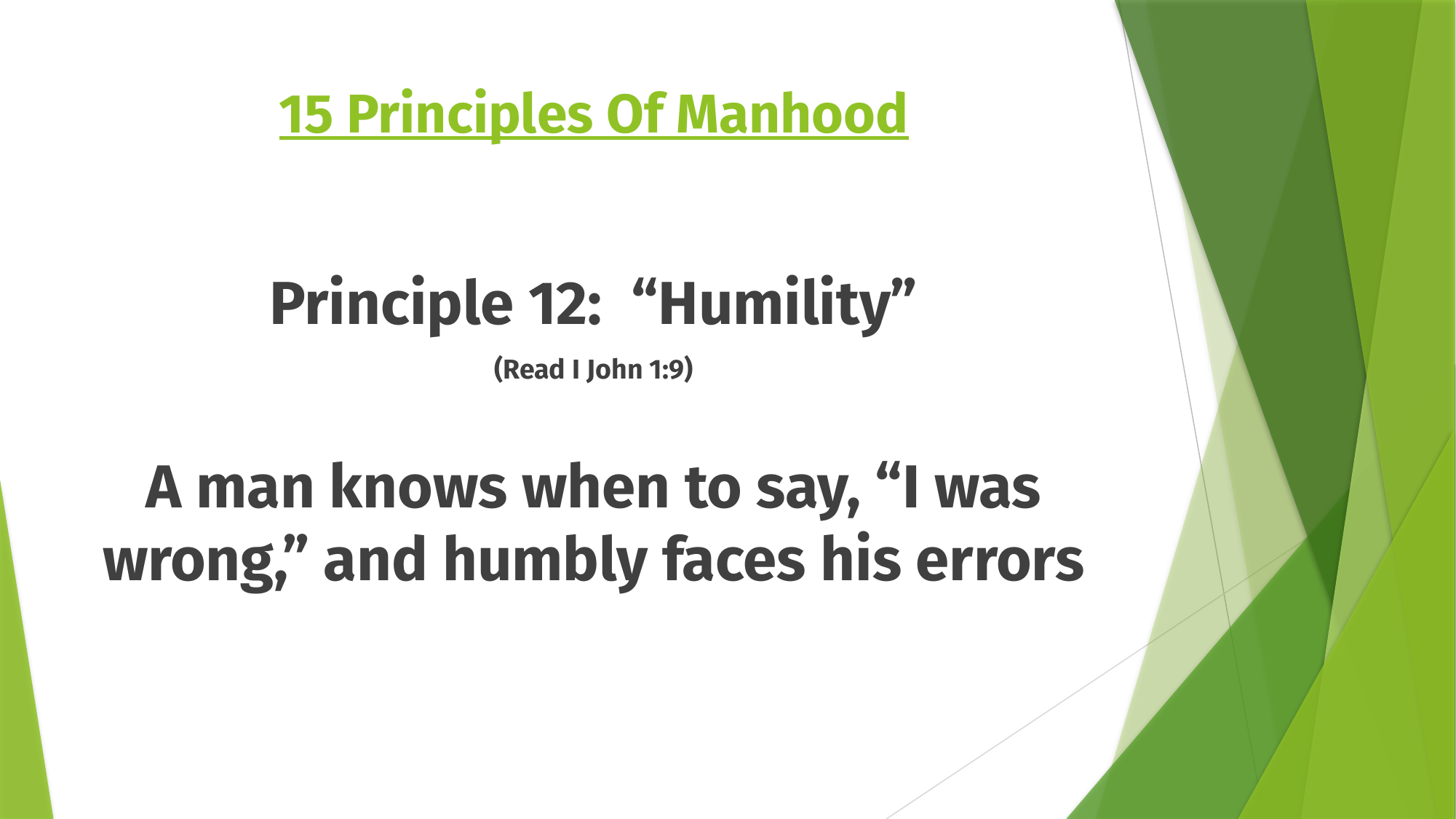

# 15 Principles Of Manhood
Principle 12:  “Humility”
(Read I John 1:9)

A man knows when to say, “I was wrong,” and humbly faces his errors